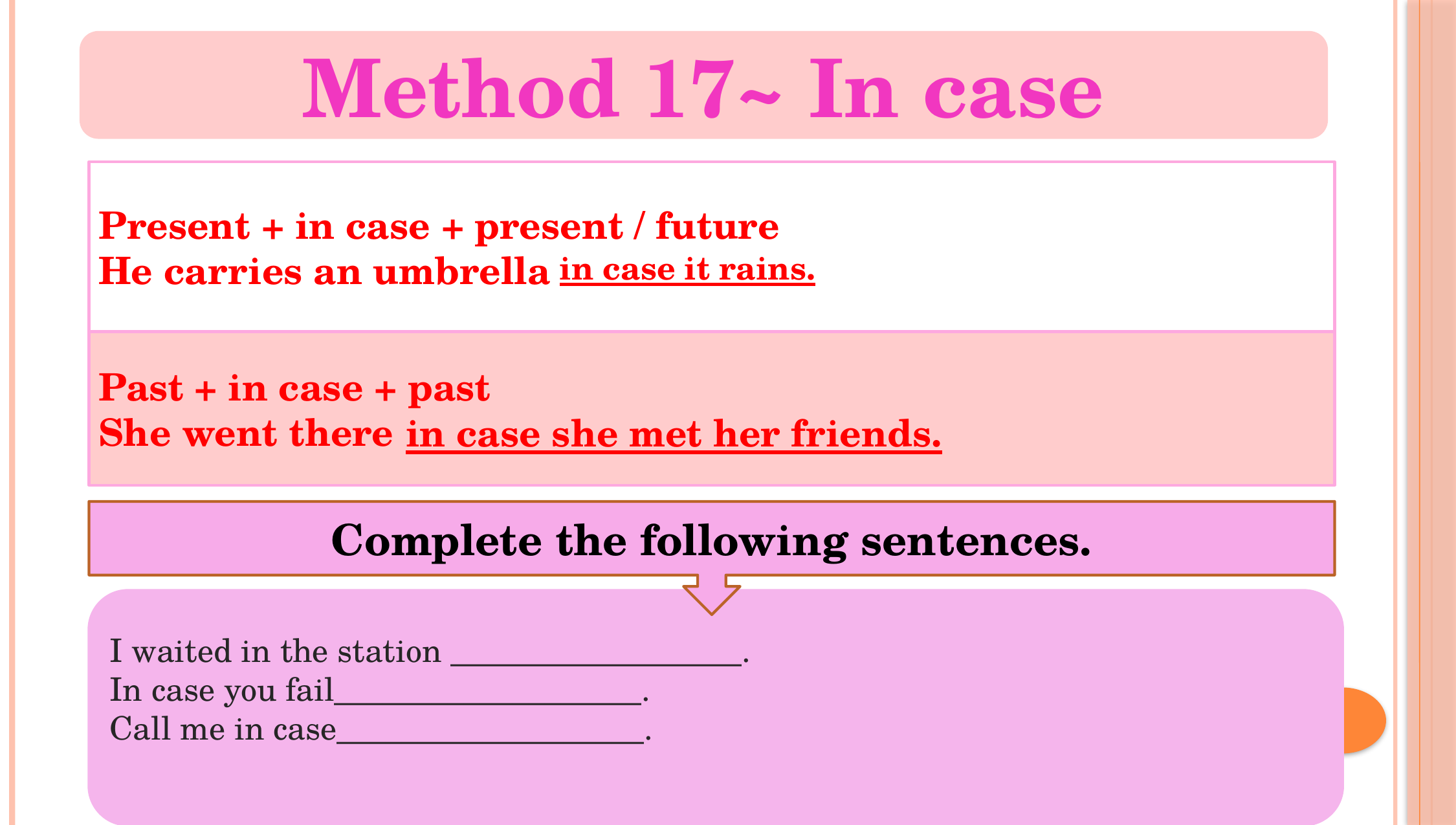

Method 17~ In case
Present + in case + present / future
He carries an umbrella
in case it rains.
Past + in case + past
She went there
in case she met her friends.
Complete the following sentences.
I waited in the station __________________.
In case you fail___________________.
Call me in case___________________.